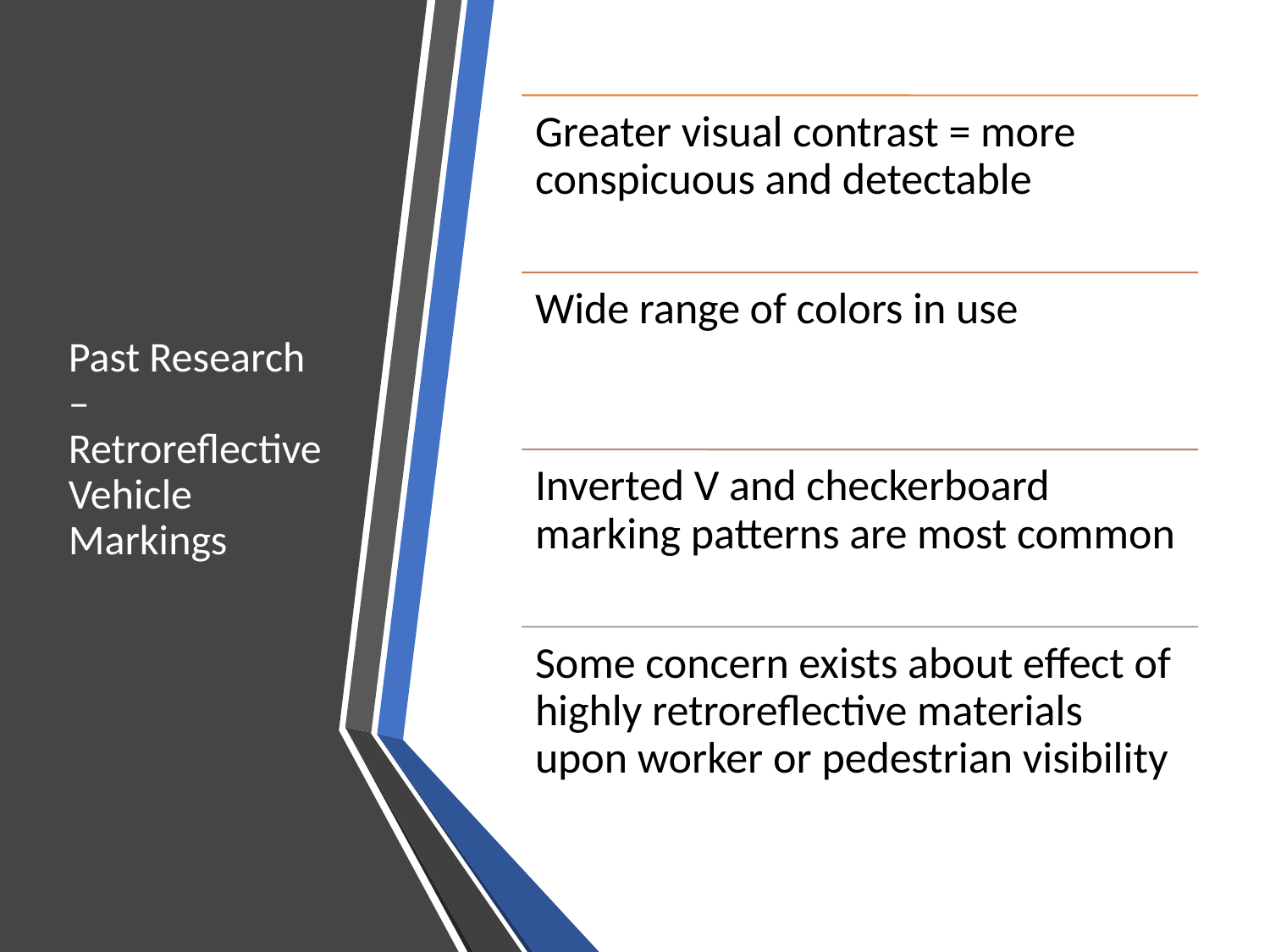

# Past Research – Retroreflective Vehicle Markings
Greater visual contrast = more conspicuous and detectable
Wide range of colors in use
Inverted V and checkerboard marking patterns are most common
Some concern exists about effect of highly retroreflective materials upon worker or pedestrian visibility